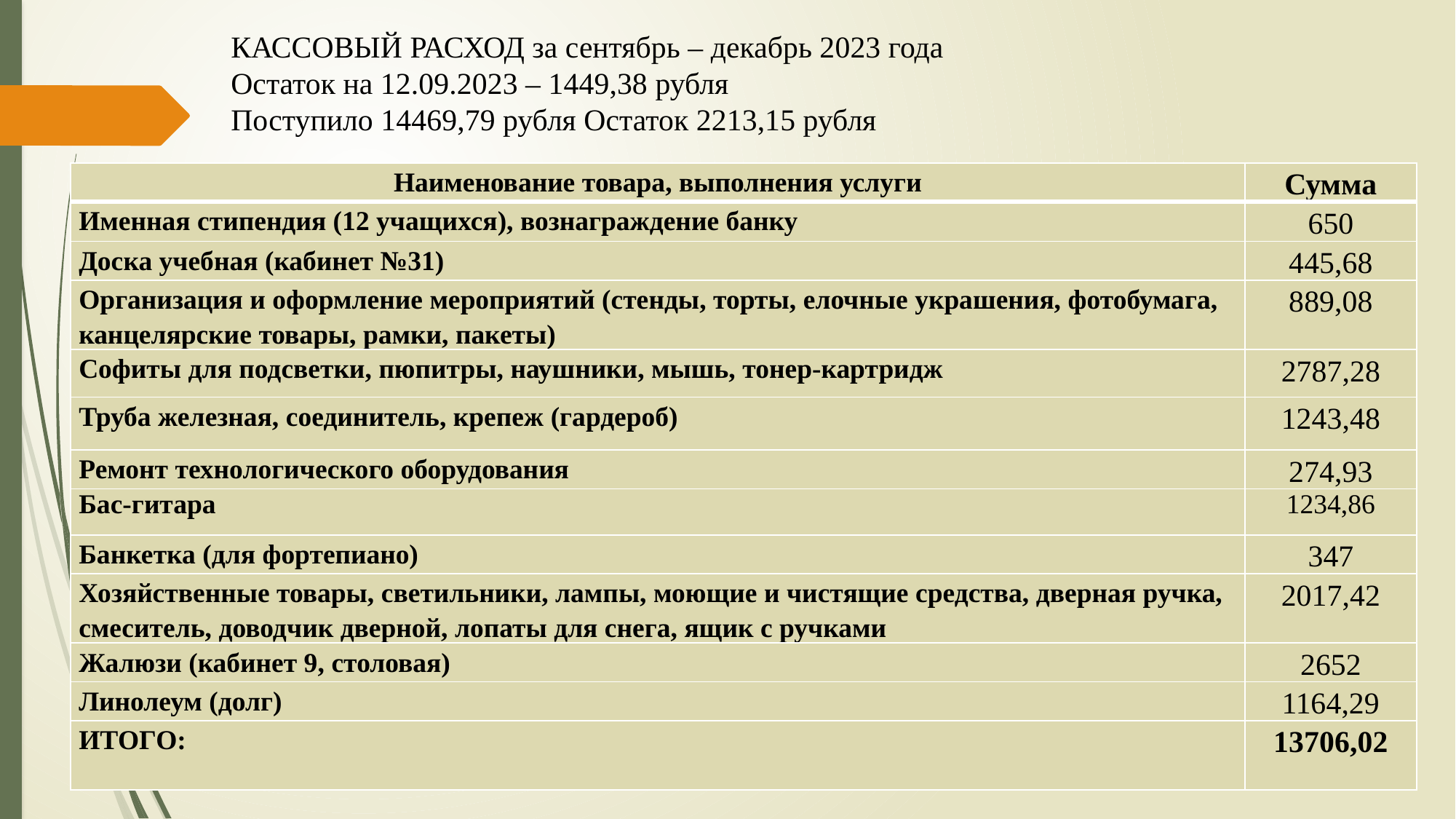

КАССОВЫЙ РАСХОД за сентябрь – декабрь 2023 года
Остаток на 12.09.2023 – 1449,38 рубля
Поступило 14469,79 рубля Остаток 2213,15 рубля
| Наименование товара, выполнения услуги | Сумма |
| --- | --- |
| Именная стипендия (12 учащихся), вознаграждение банку | 650 |
| Доска учебная (кабинет №31) | 445,68 |
| Организация и оформление мероприятий (стенды, торты, елочные украшения, фотобумага, канцелярские товары, рамки, пакеты) | 889,08 |
| Софиты для подсветки, пюпитры, наушники, мышь, тонер-картридж | 2787,28 |
| Труба железная, соединитель, крепеж (гардероб) | 1243,48 |
| Ремонт технологического оборудования | 274,93 |
| Бас-гитара | 1234,86 |
| Банкетка (для фортепиано) | 347 |
| Хозяйственные товары, светильники, лампы, моющие и чистящие средства, дверная ручка, смеситель, доводчик дверной, лопаты для снега, ящик с ручками | 2017,42 |
| Жалюзи (кабинет 9, столовая) | 2652 |
| Линолеум (долг) | 1164,29 |
| ИТОГО: | 13706,02 |